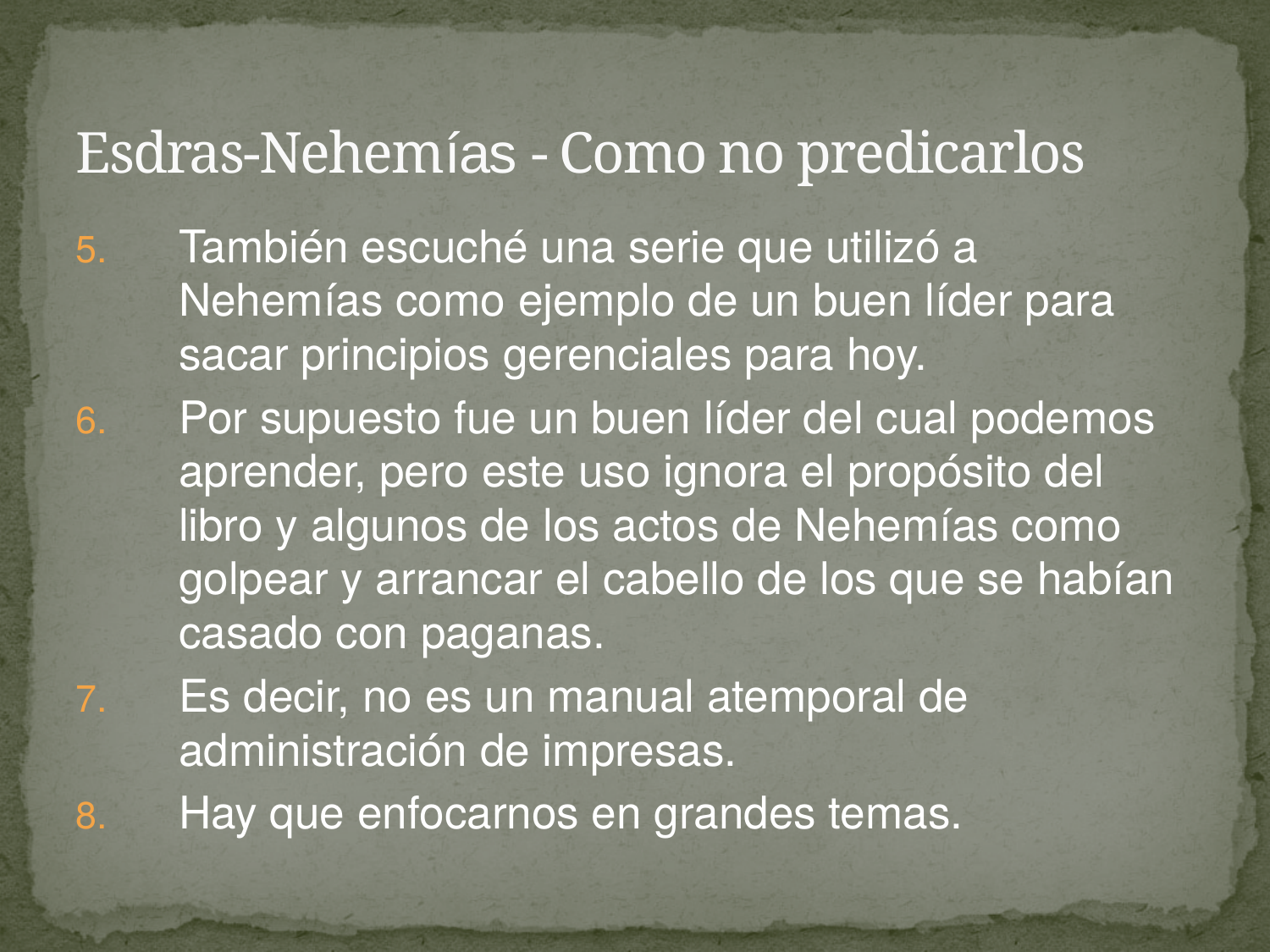

# Esdras-Nehemías - Como no predicarlos
También escuché una serie que utilizó a Nehemías como ejemplo de un buen líder para sacar principios gerenciales para hoy.
Por supuesto fue un buen líder del cual podemos aprender, pero este uso ignora el propósito del libro y algunos de los actos de Nehemías como golpear y arrancar el cabello de los que se habían casado con paganas.
Es decir, no es un manual atemporal de administración de impresas.
Hay que enfocarnos en grandes temas.